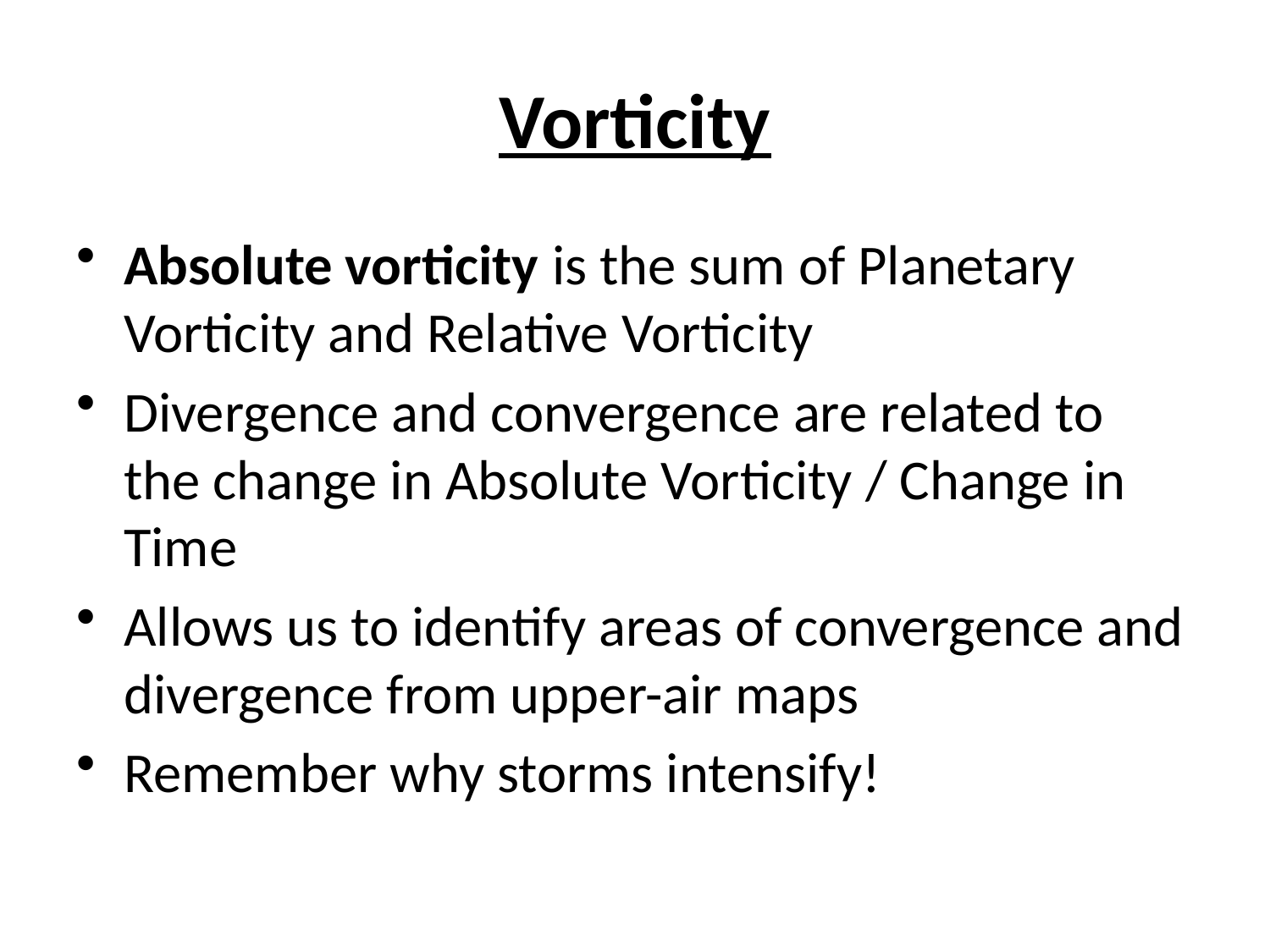

# Vorticity
Absolute vorticity is the sum of Planetary Vorticity and Relative Vorticity
Divergence and convergence are related to the change in Absolute Vorticity / Change in Time
Allows us to identify areas of convergence and divergence from upper-air maps
Remember why storms intensify!